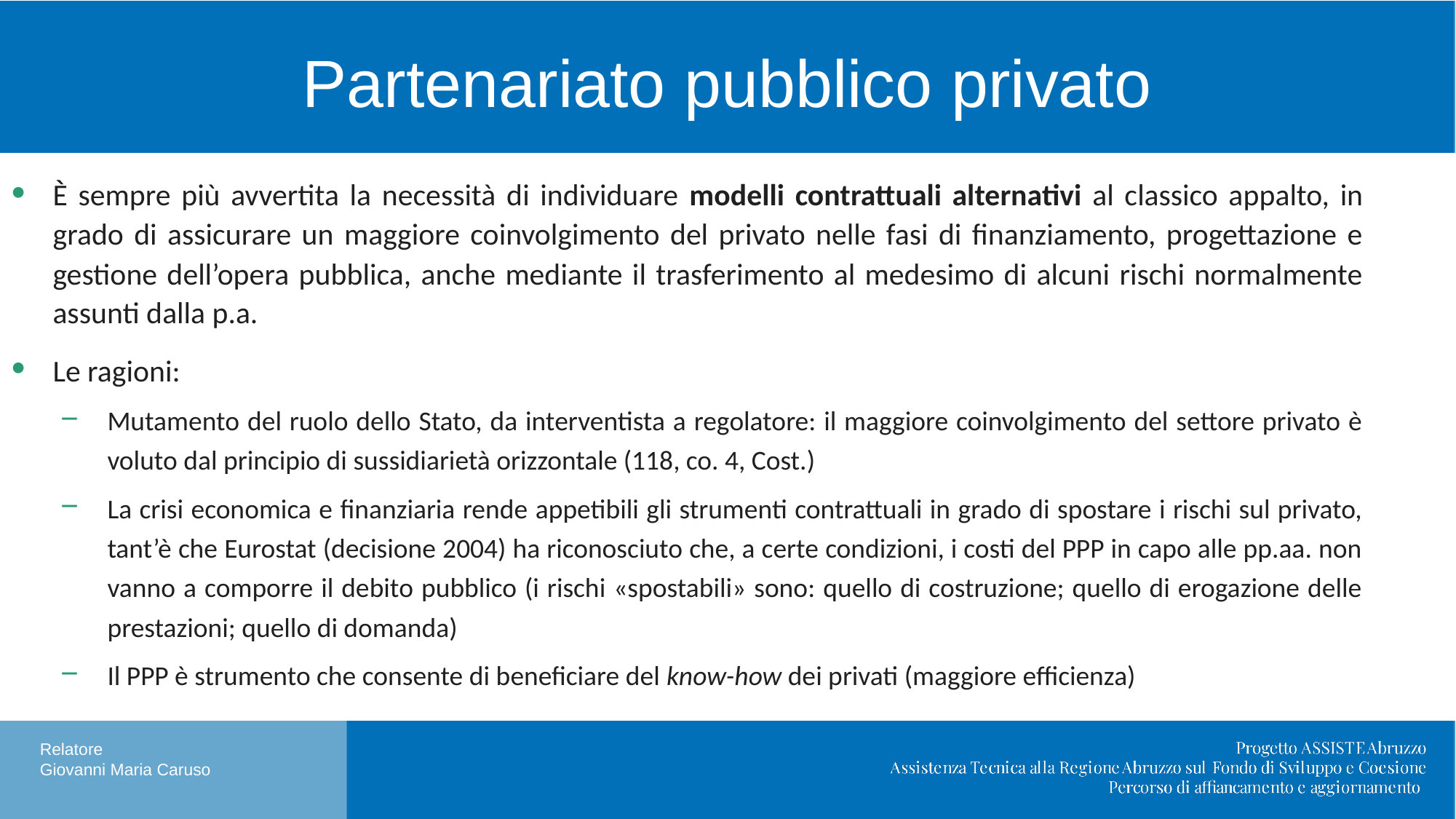

# Partenariato pubblico privato
È sempre più avvertita la necessità di individuare modelli contrattuali alternativi al classico appalto, in grado di assicurare un maggiore coinvolgimento del privato nelle fasi di finanziamento, progettazione e gestione dell’opera pubblica, anche mediante il trasferimento al medesimo di alcuni rischi normalmente assunti dalla p.a.
Le ragioni:
Mutamento del ruolo dello Stato, da interventista a regolatore: il maggiore coinvolgimento del settore privato è voluto dal principio di sussidiarietà orizzontale (118, co. 4, Cost.)
La crisi economica e finanziaria rende appetibili gli strumenti contrattuali in grado di spostare i rischi sul privato, tant’è che Eurostat (decisione 2004) ha riconosciuto che, a certe condizioni, i costi del PPP in capo alle pp.aa. non vanno a comporre il debito pubblico (i rischi «spostabili» sono: quello di costruzione; quello di erogazione delle prestazioni; quello di domanda)
Il PPP è strumento che consente di beneficiare del know-how dei privati (maggiore efficienza)

Nuovo DL Semplificazioni: cosa cambia in materia di appalti pubblici.
Relatore
Giovanni Maria Caruso